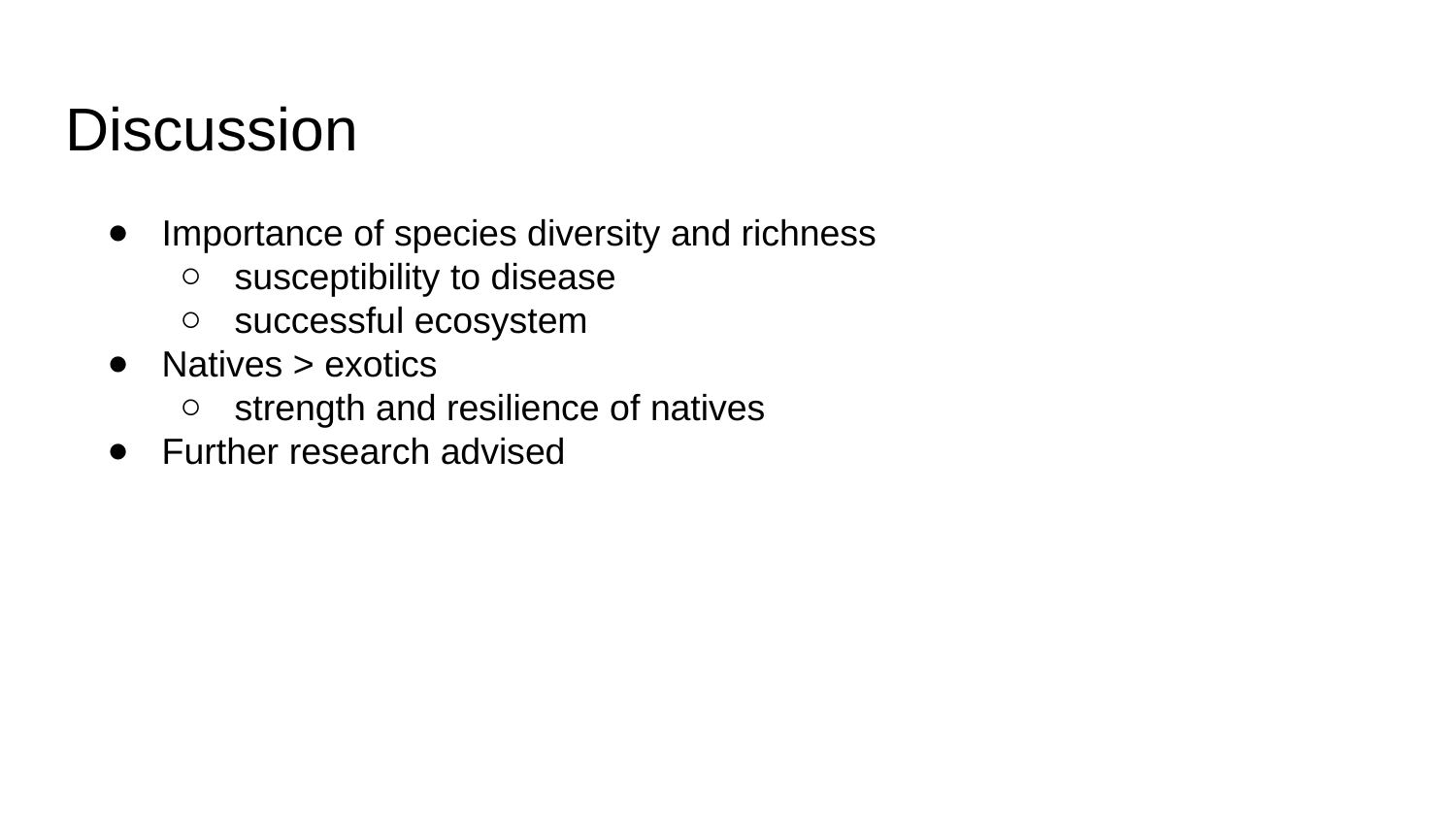

Discussion
Importance of species diversity and richness
susceptibility to disease
successful ecosystem
Natives > exotics
strength and resilience of natives
Further research advised